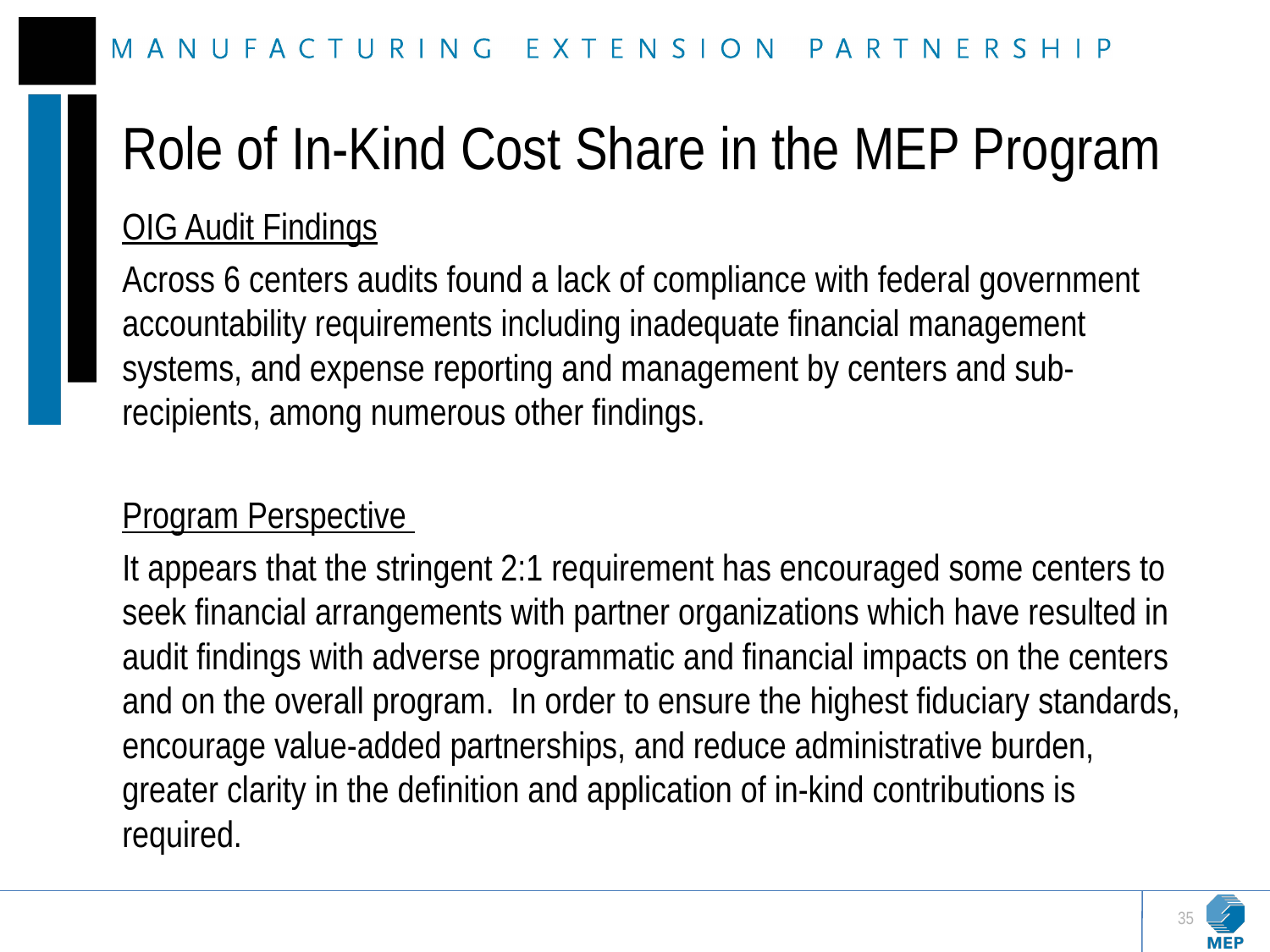

# Role of In-Kind Cost Share in the MEP Program
OIG Audit Findings
Across 6 centers audits found a lack of compliance with federal government accountability requirements including inadequate financial management systems, and expense reporting and management by centers and sub-recipients, among numerous other findings.

Program Perspective
It appears that the stringent 2:1 requirement has encouraged some centers to seek financial arrangements with partner organizations which have resulted in audit findings with adverse programmatic and financial impacts on the centers and on the overall program.  In order to ensure the highest fiduciary standards, encourage value-added partnerships, and reduce administrative burden, greater clarity in the definition and application of in-kind contributions is required.

35